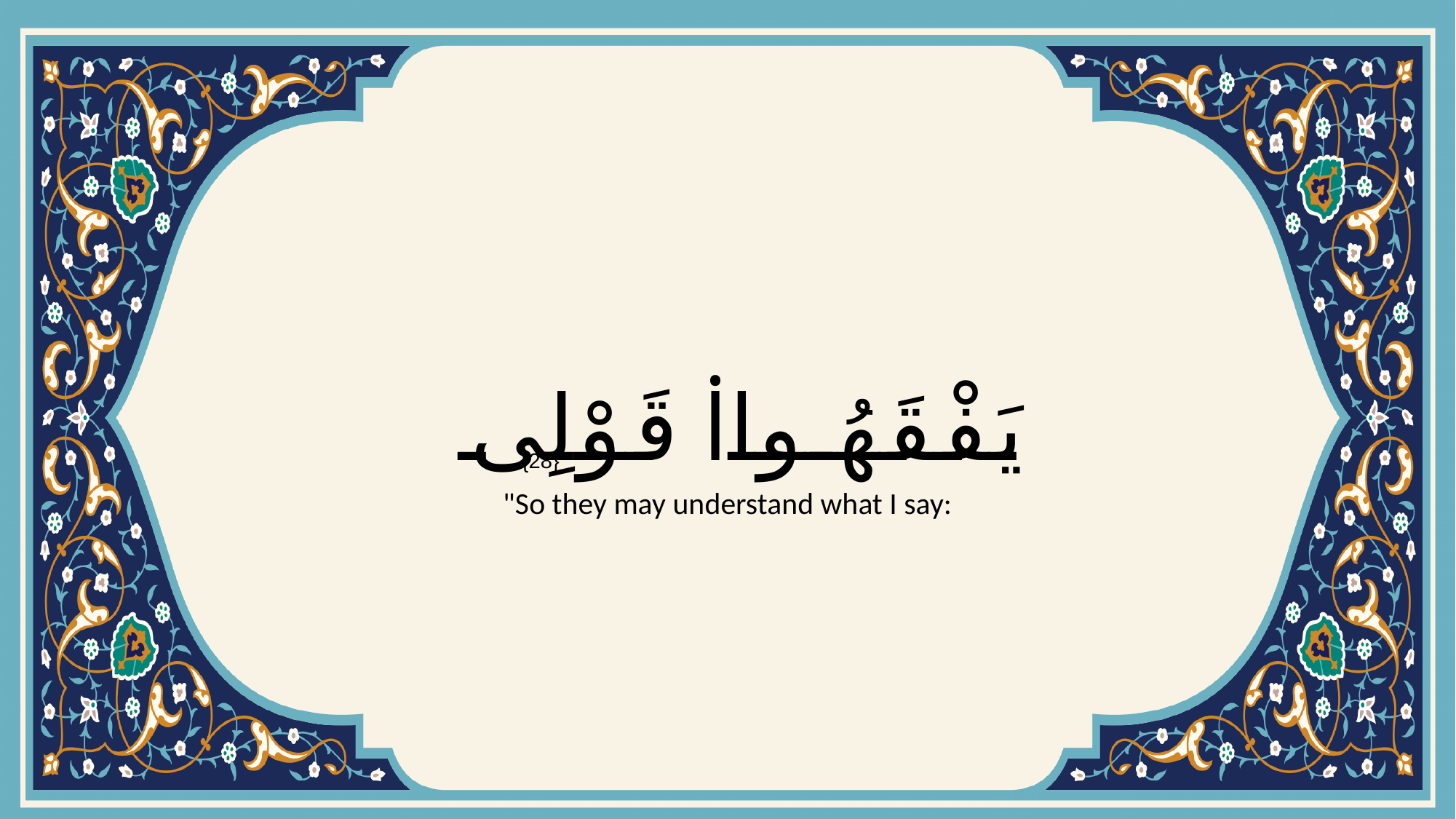

# يَفْقَهُوا۟ قَوْلِى
{28}
"So they may understand what I say: